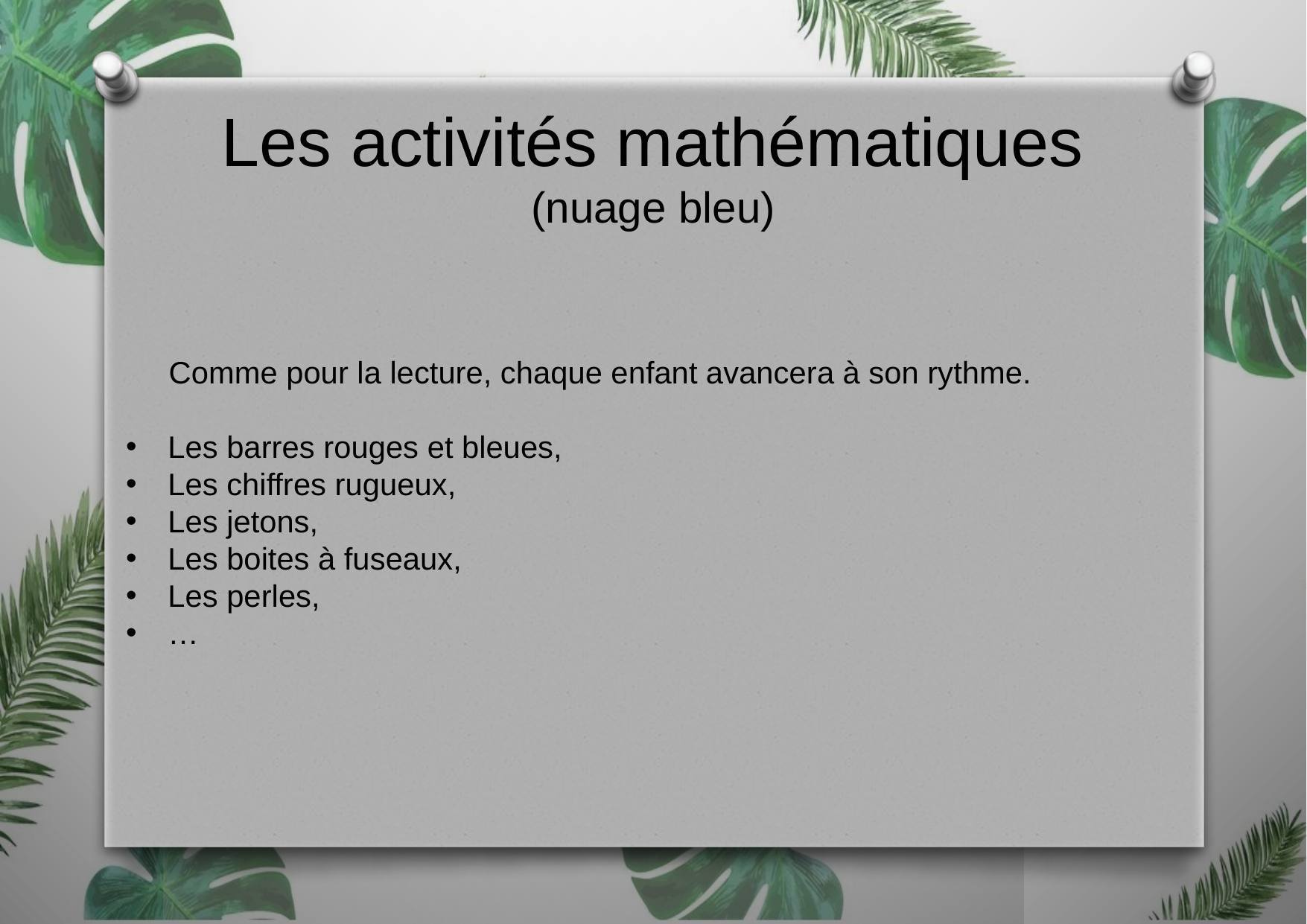

Les activités mathématiques
(nuage bleu)
     Comme pour la lecture, chaque enfant avancera à son rythme.

Les barres rouges et bleues,
Les chiffres rugueux,
Les jetons,
Les boites à fuseaux,
Les perles,
…